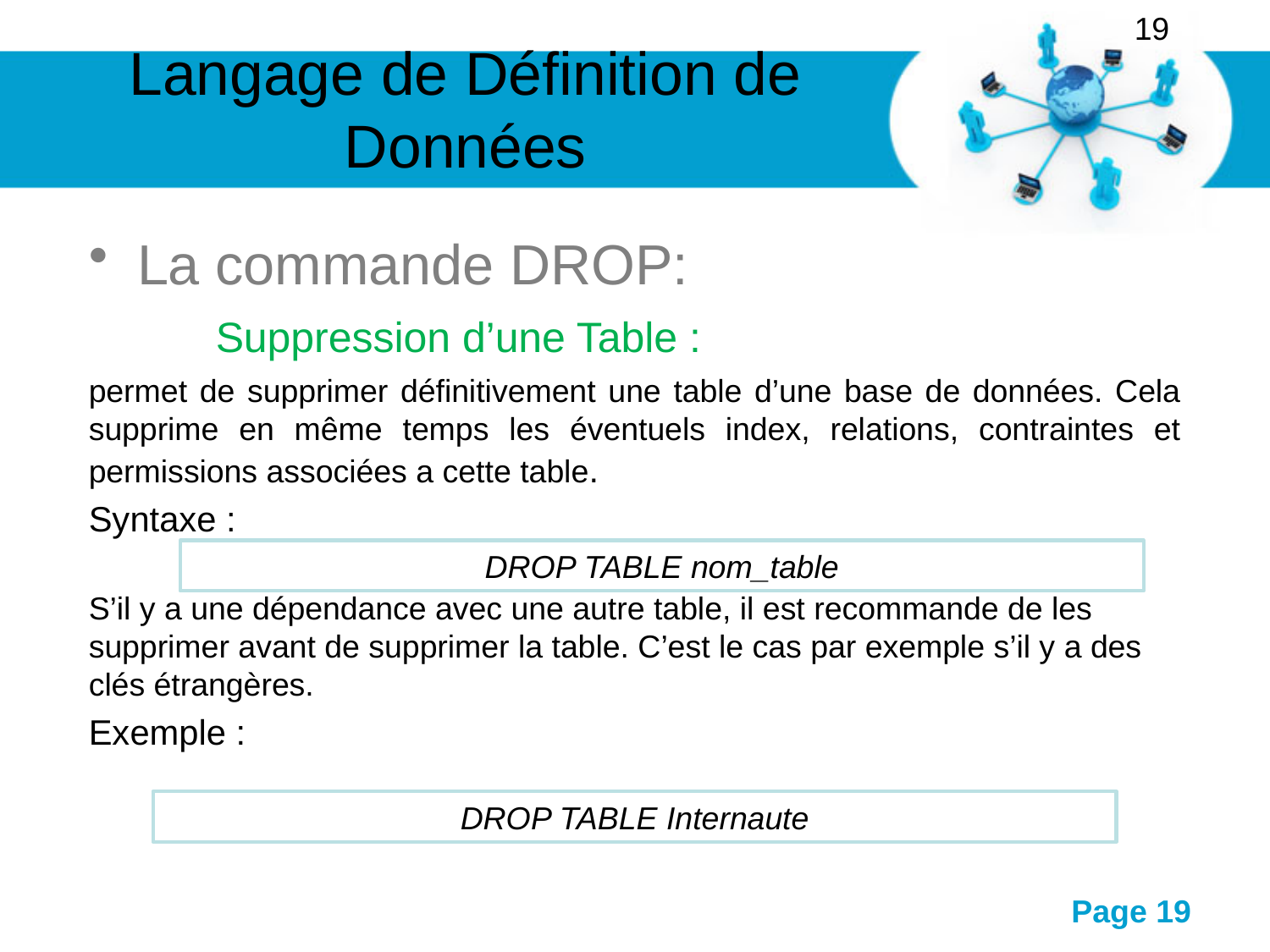

19
# Langage de Définition de Données
La commande DROP:
	Suppression d’une Table :
permet de supprimer définitivement une table d’une base de données. Cela supprime en même temps les éventuels index, relations, contraintes et permissions associées a cette table.
Syntaxe :

S’il y a une dépendance avec une autre table, il est recommande de les supprimer avant de supprimer la table. C’est le cas par exemple s’il y a des clés étrangères.
Exemple :
DROP TABLE nom_table
DROP TABLE Internaute